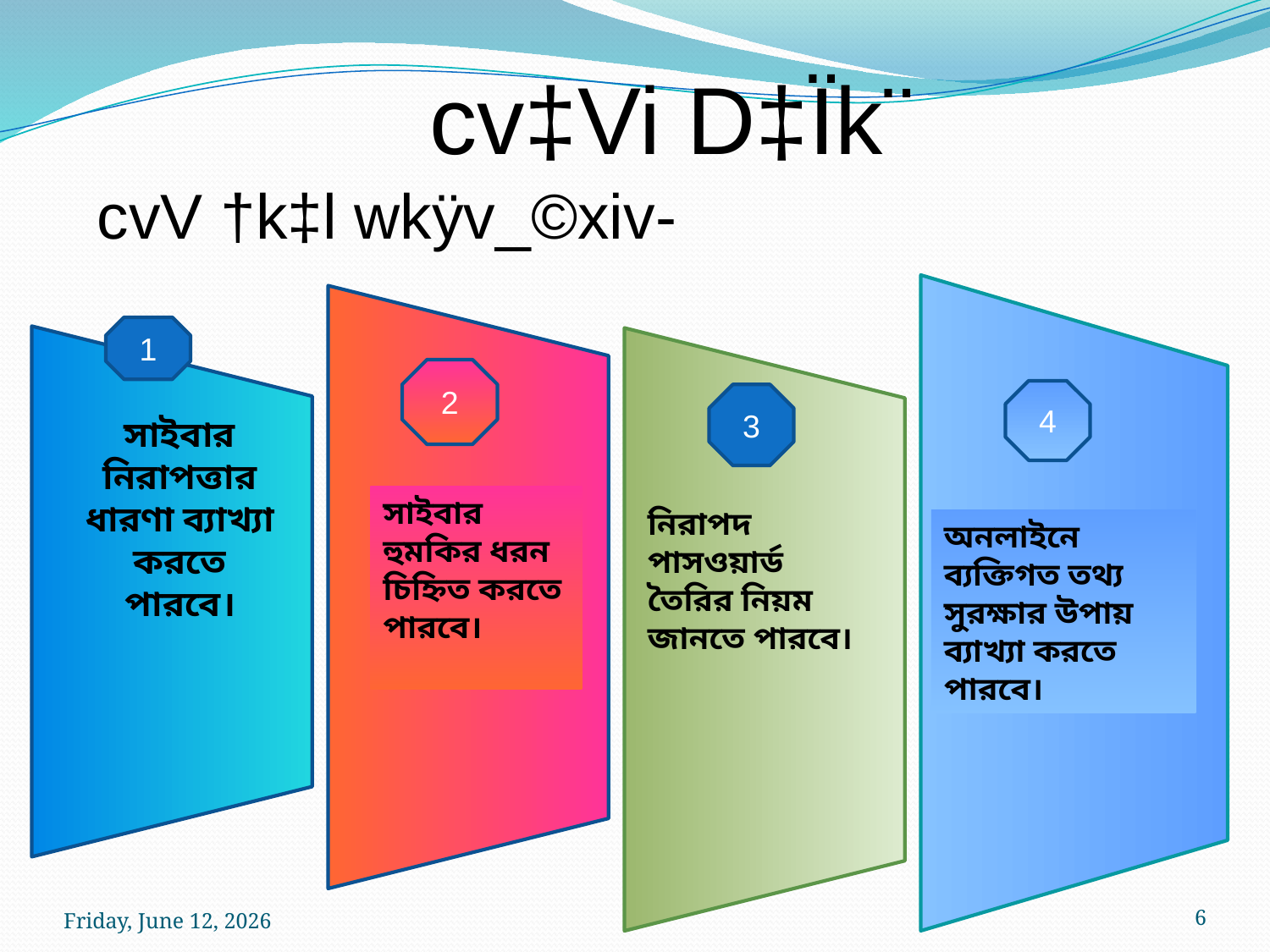

cv‡Vi D‡Ïk¨
cvV †k‡l wkÿv_©xiv-
4

অনলাইনে ব্যক্তিগত তথ্য সুরক্ষার উপায় ব্যাখ্যা করতে পারবে।
2

সাইবার হুমকির ধরন চিহ্নিত করতে পারবে।

1
সাইবার নিরাপত্তার ধারণা ব্যাখ্যা করতে পারবে।

3
নিরাপদ পাসওয়ার্ড তৈরির নিয়ম জানতে পারবে।

Friday, June 12, 2026
6